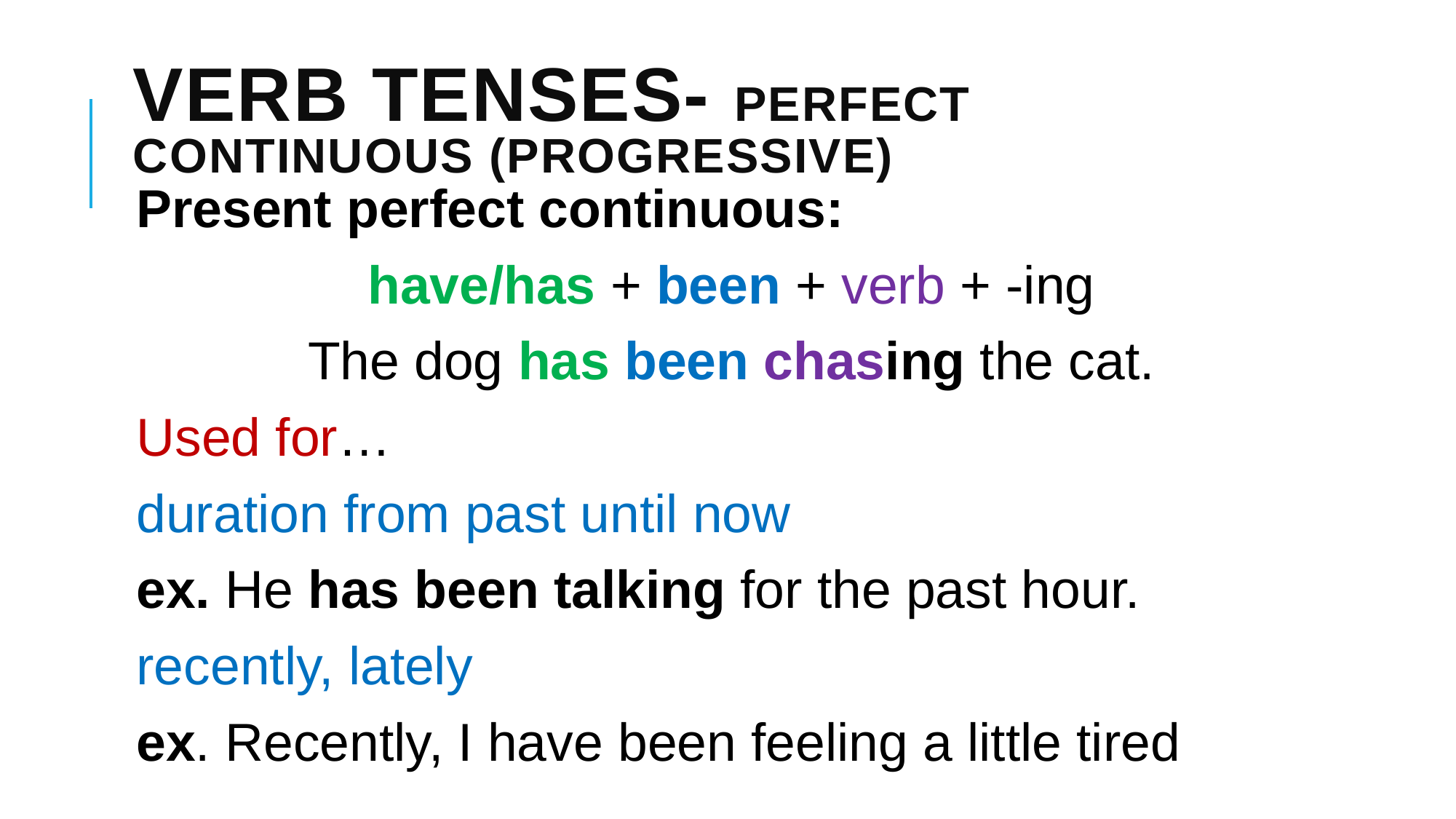

# Verb Tenses- Perfect Continuous (progressive)
Present perfect continuous:
have/has + been + verb + -ing
The dog has been chasing the cat.
Used for…
duration from past until now
ex. He has been talking for the past hour.
recently, lately
ex. Recently, I have been feeling a little tired